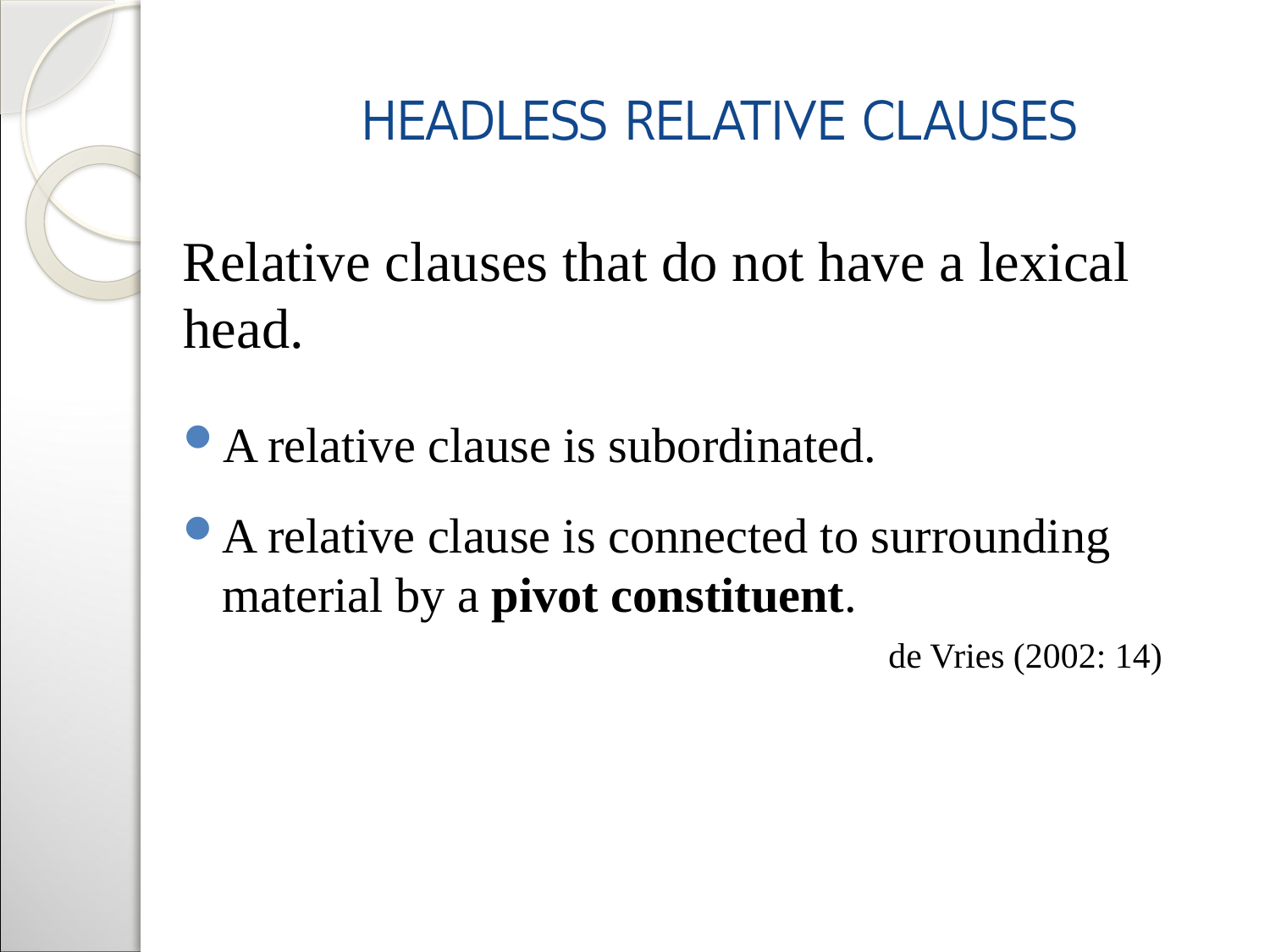

# Headless relative clauses
Relative clauses that do not have a lexical head.

A relative clause is subordinated.
A relative clause is connected to surrounding material by a pivot constituent.
de Vries (2002: 14)